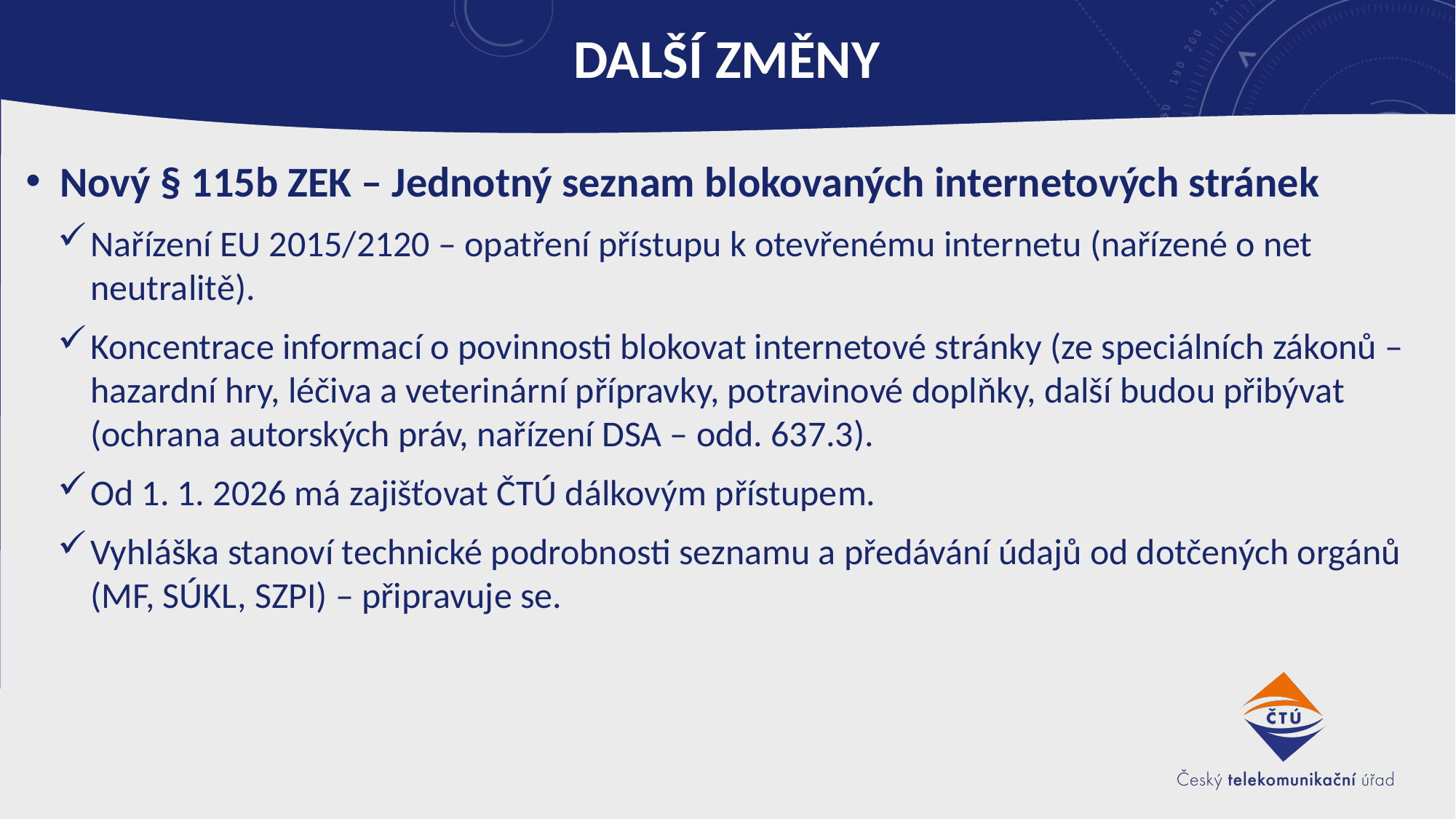

# Další Změny
Nový § 115b ZEK – Jednotný seznam blokovaných internetových stránek
Nařízení EU 2015/2120 – opatření přístupu k otevřenému internetu (nařízené o net neutralitě).
Koncentrace informací o povinnosti blokovat internetové stránky (ze speciálních zákonů – hazardní hry, léčiva a veterinární přípravky, potravinové doplňky, další budou přibývat (ochrana autorských práv, nařízení DSA – odd. 637.3).
Od 1. 1. 2026 má zajišťovat ČTÚ dálkovým přístupem.
Vyhláška stanoví technické podrobnosti seznamu a předávání údajů od dotčených orgánů (MF, SÚKL, SZPI) – připravuje se.